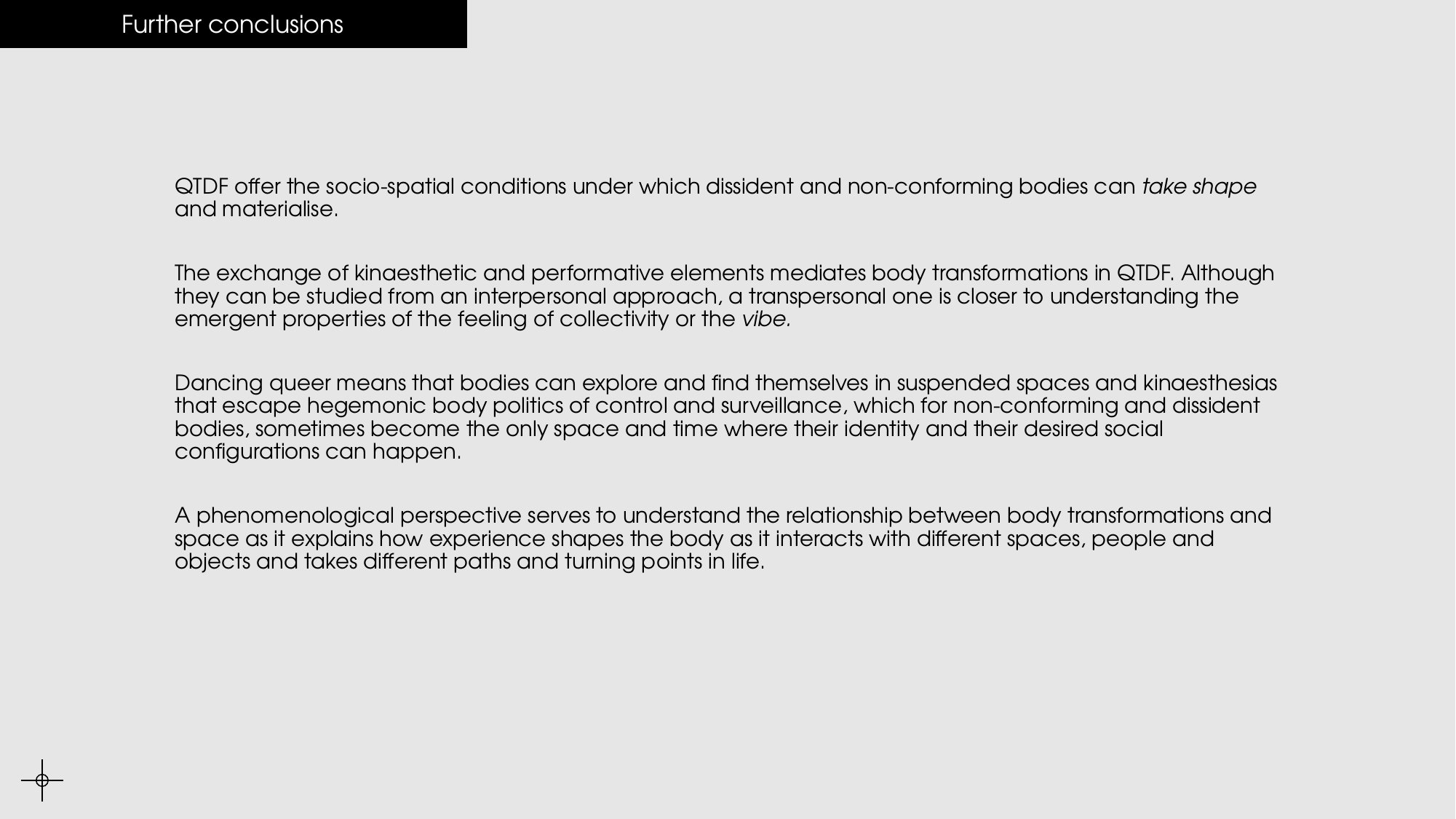

Further conclusions
QTDF offer the socio-spatial conditions under which dissident and non-conforming bodies can take shape and materialise.

The exchange of kinaesthetic and performative elements mediates body transformations in QTDF. Although they can be studied from an interpersonal approach, a transpersonal one is closer to understanding the emergent properties of the feeling of collectivity or the vibe.

Dancing queer means that bodies can explore and find themselves in suspended spaces and kinaesthesias that escape hegemonic body politics of control and surveillance, which for non-conforming and dissident bodies, sometimes become the only space and time where their identity and their desired social configurations can happen.

A phenomenological perspective serves to understand the relationship between body transformations and space as it explains how experience shapes the body as it interacts with different spaces, people and objects and takes different paths and turning points in life.